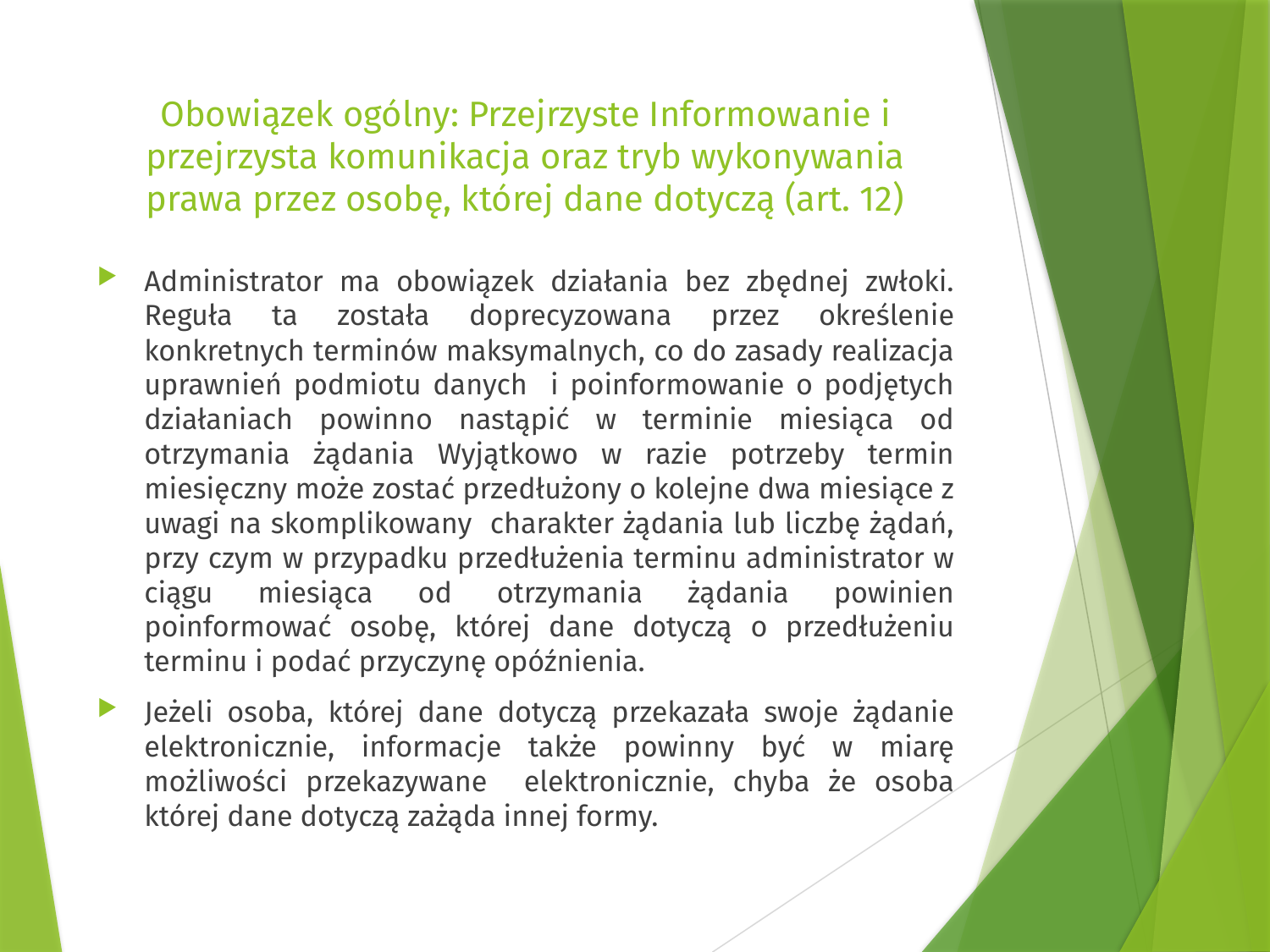

# Obowiązek ogólny: Przejrzyste Informowanie i przejrzysta komunikacja oraz tryb wykonywania prawa przez osobę, której dane dotyczą (art. 12)
Administrator ma obowiązek działania bez zbędnej zwłoki. Reguła ta została doprecyzowana przez określenie konkretnych terminów maksymalnych, co do zasady realizacja uprawnień podmiotu danych  i poinformowanie o podjętych działaniach powinno nastąpić w terminie miesiąca od otrzymania żądania Wyjątkowo w razie potrzeby termin miesięczny może zostać przedłużony o kolejne dwa miesiące z uwagi na skomplikowany  charakter żądania lub liczbę żądań, przy czym w przypadku przedłużenia terminu administrator w ciągu miesiąca od otrzymania żądania powinien poinformować osobę, której dane dotyczą o przedłużeniu terminu i podać przyczynę opóźnienia.
Jeżeli osoba, której dane dotyczą przekazała swoje żądanie elektronicznie, informacje także powinny być w miarę możliwości przekazywane  elektronicznie, chyba że osoba której dane dotyczą zażąda innej formy.